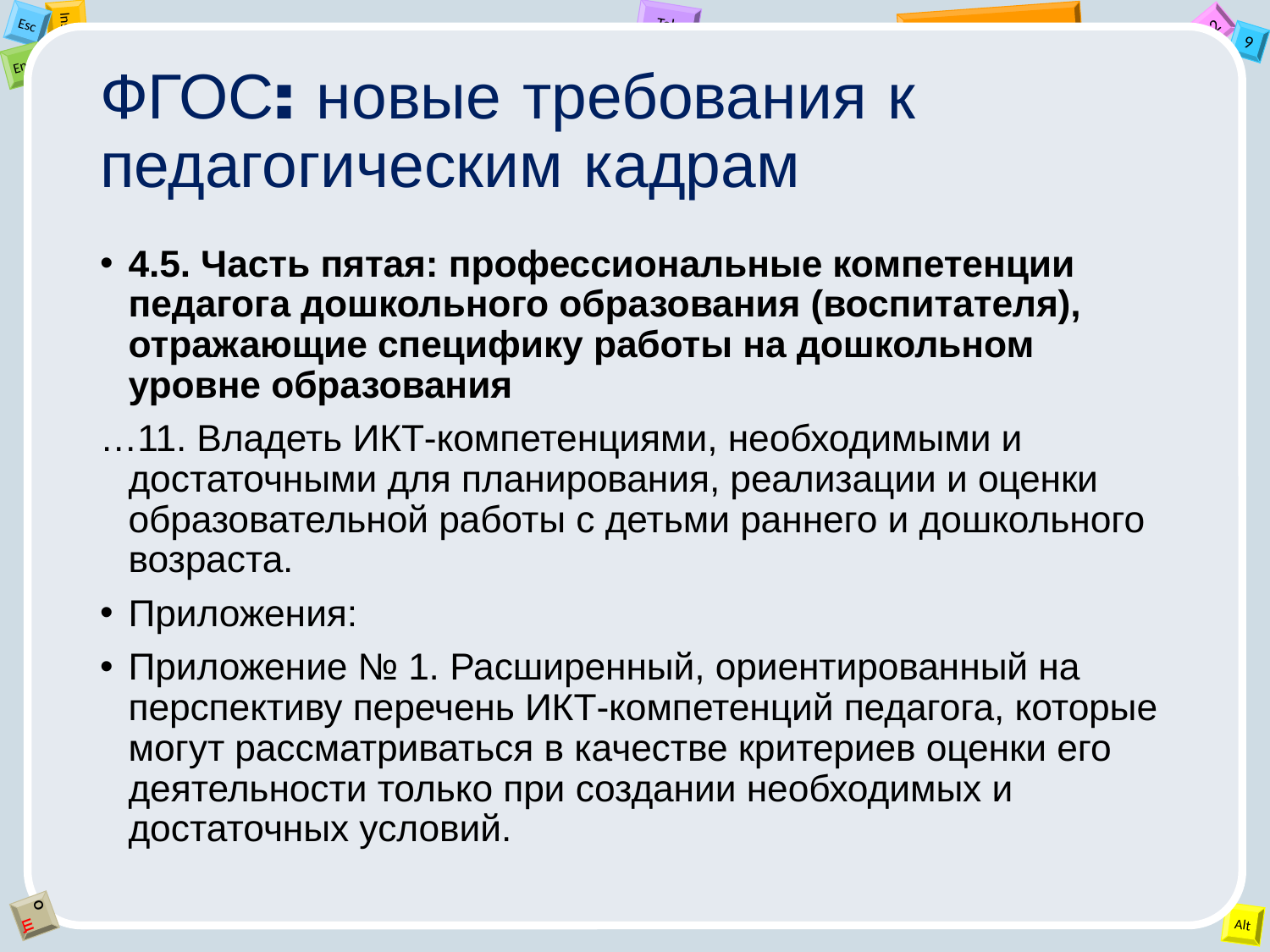

# ФГОС: новые требования к педагогическим кадрам
4.5. Часть пятая: профессиональные компетенции педагога дошкольного образования (воспитателя), отражающие специфику работы на дошкольном уровне образования
…11. Владеть ИКТ-компетенциями, необходимыми и достаточными для планирования, реализации и оценки образовательной работы с детьми раннего и дошкольного возраста.
Приложения:
Приложение № 1. Расширенный, ориентированный на перспективу перечень ИКТ-компетенций педагога, которые могут рассматриваться в качестве критериев оценки его деятельности только при создании необходимых и достаточных условий.